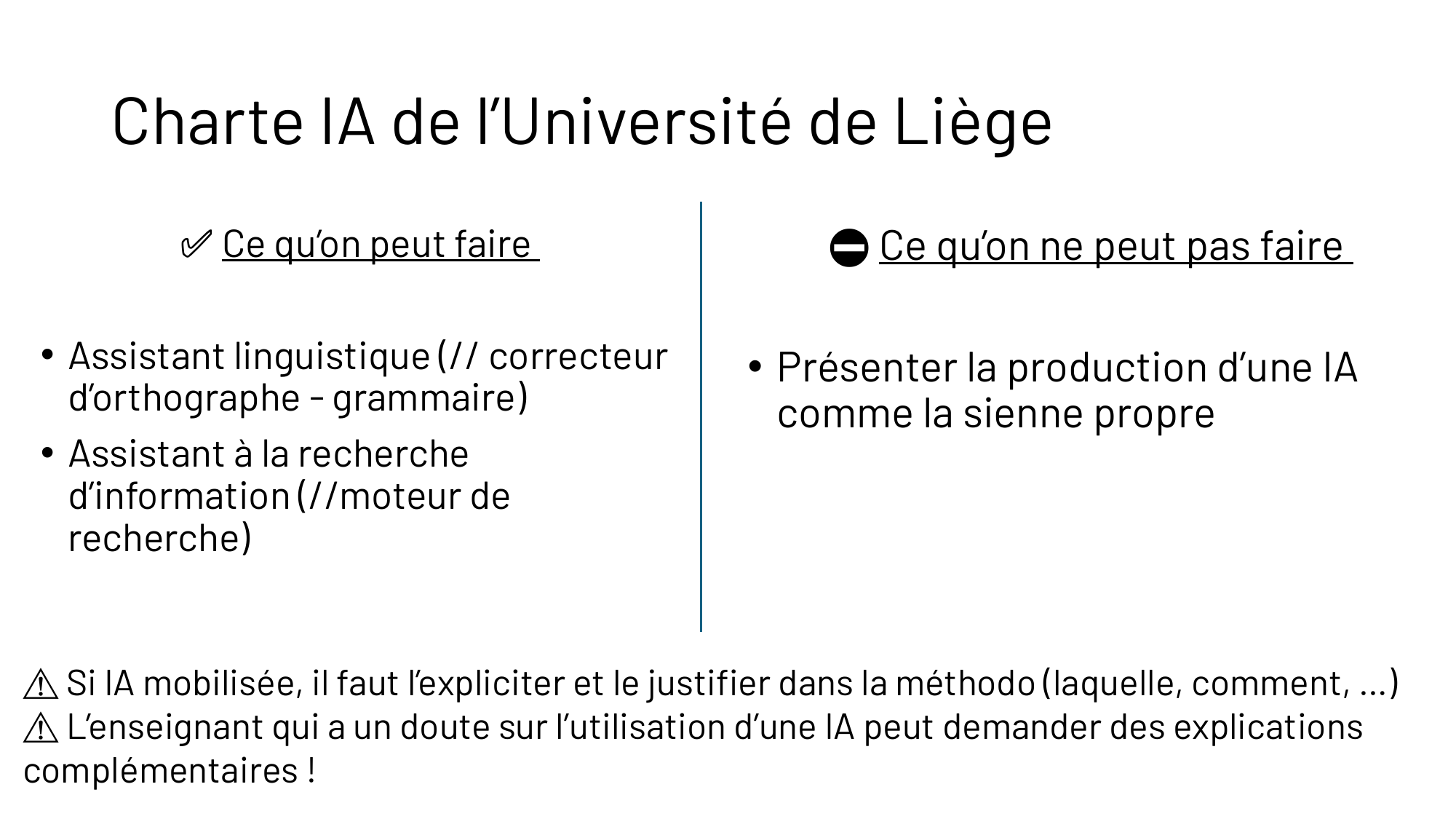

# Charte IA de l’Université de Liège
✅ Ce qu’on peut faire

Assistant linguistique (// correcteur d’orthographe - grammaire)
Assistant à la recherche d’information (//moteur de recherche)
⛔️ Ce qu’on ne peut pas faire

Présenter la production d’une IA comme la sienne propre
⚠️ Si IA mobilisée, il faut l’expliciter et le justifier dans la méthodo (laquelle, comment, …)
⚠️ L’enseignant qui a un doute sur l’utilisation d’une IA peut demander des explications complémentaires !